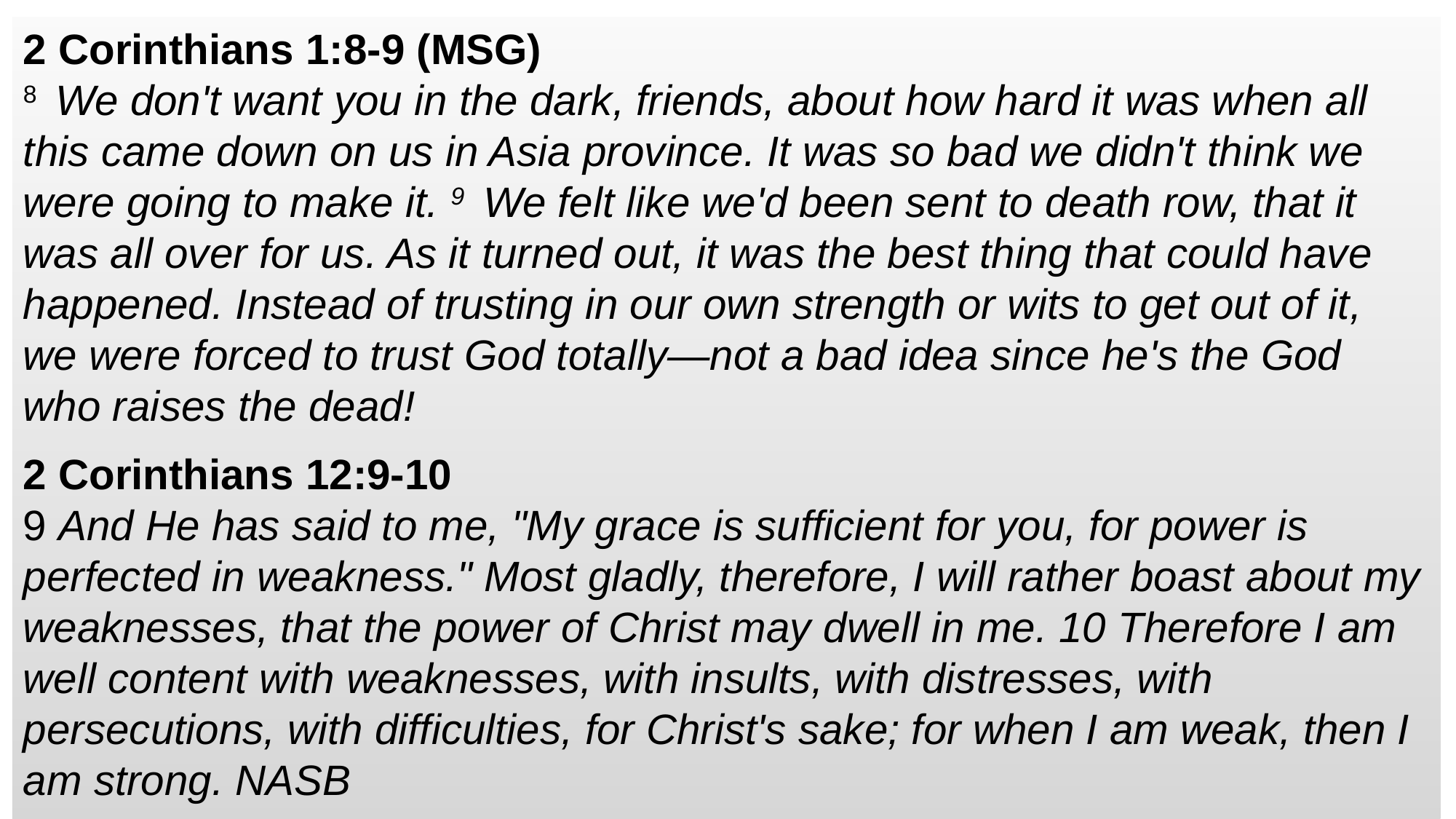

2 Corinthians 1:8-9 (MSG)
8  We don't want you in the dark, friends, about how hard it was when all this came down on us in Asia province. It was so bad we didn't think we were going to make it. 9  We felt like we'd been sent to death row, that it was all over for us. As it turned out, it was the best thing that could have happened. Instead of trusting in our own strength or wits to get out of it, we were forced to trust God totally—not a bad idea since he's the God who raises the dead!
2 Corinthians 12:9-10
9 And He has said to me, "My grace is sufficient for you, for power is perfected in weakness." Most gladly, therefore, I will rather boast about my weaknesses, that the power of Christ may dwell in me. 10 Therefore I am well content with weaknesses, with insults, with distresses, with persecutions, with difficulties, for Christ's sake; for when I am weak, then I am strong. NASB